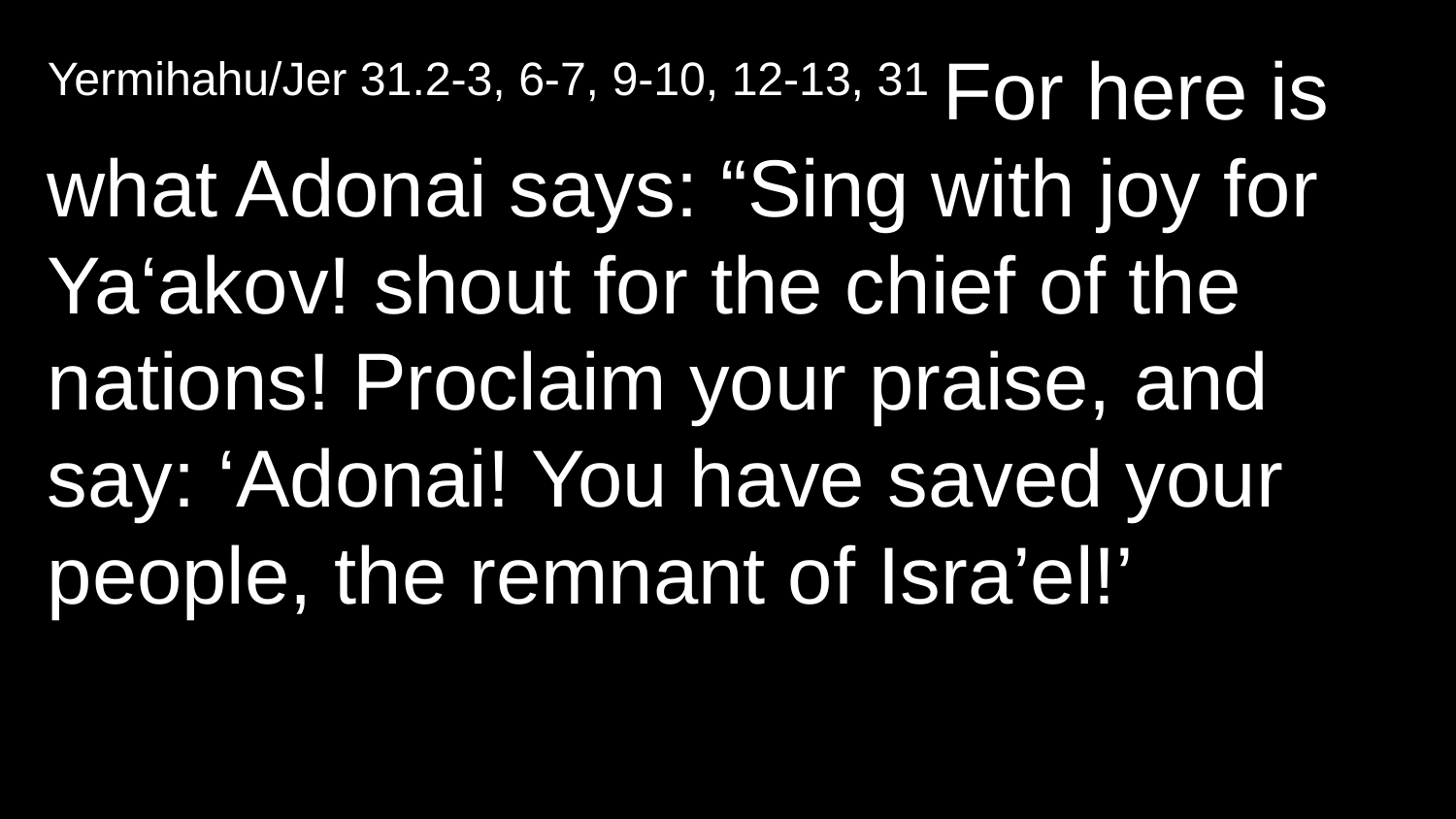

Yermihahu/Jer 31.2-3, 6-7, 9-10, 12-13, 31 For here is what Adonai says: “Sing with joy for Ya‘akov! shout for the chief of the nations! Proclaim your praise, and say: ‘Adonai! You have saved your people, the remnant of Isra’el!’